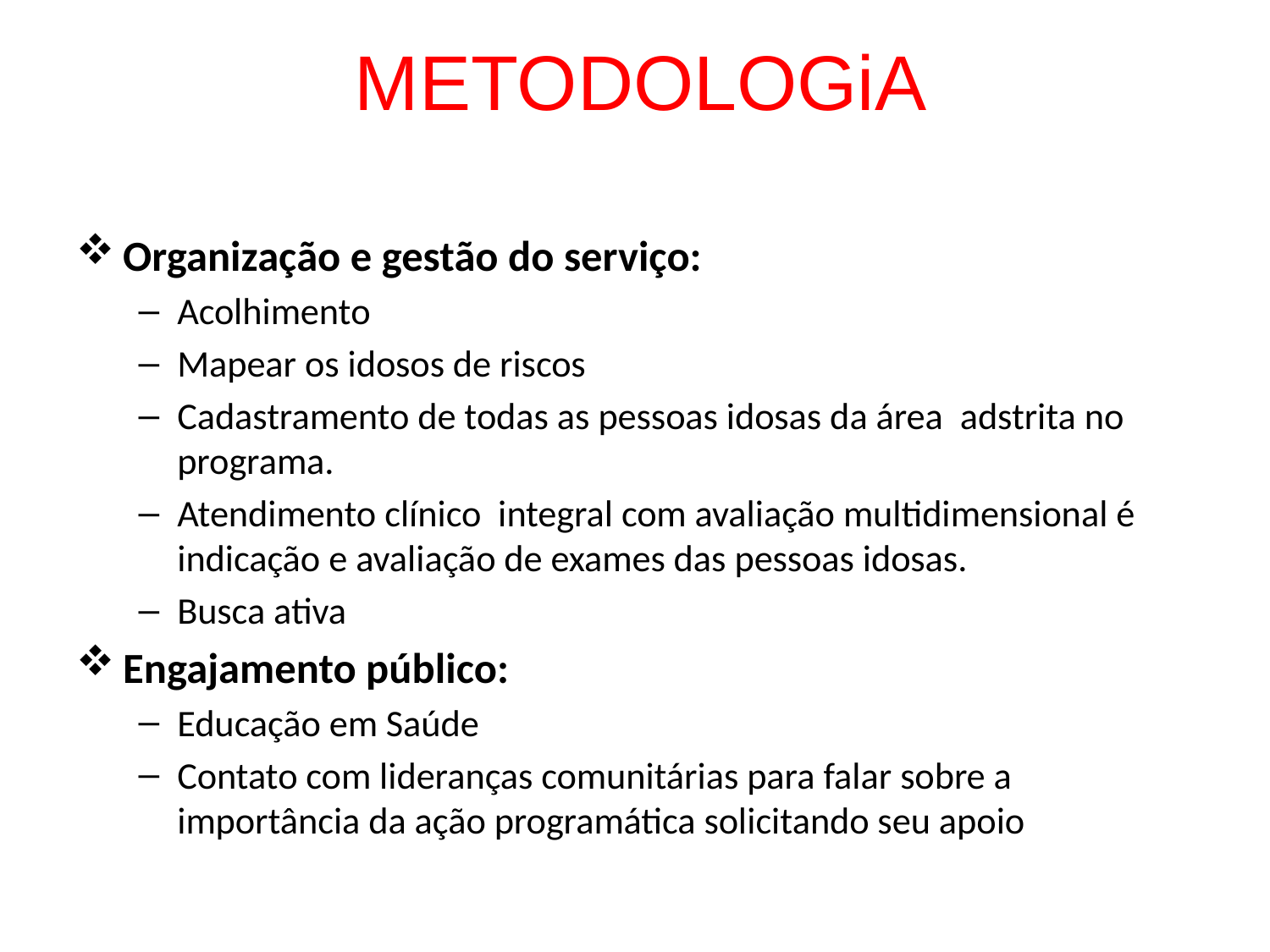

# METODOLOGiA
Organização e gestão do serviço:
Acolhimento
Mapear os idosos de riscos
Cadastramento de todas as pessoas idosas da área  adstrita no programa.
Atendimento clínico  integral com avaliação multidimensional é indicação e avaliação de exames das pessoas idosas.
Busca ativa
Engajamento público:
Educação em Saúde
Contato com lideranças comunitárias para falar sobre a importância da ação programática solicitando seu apoio